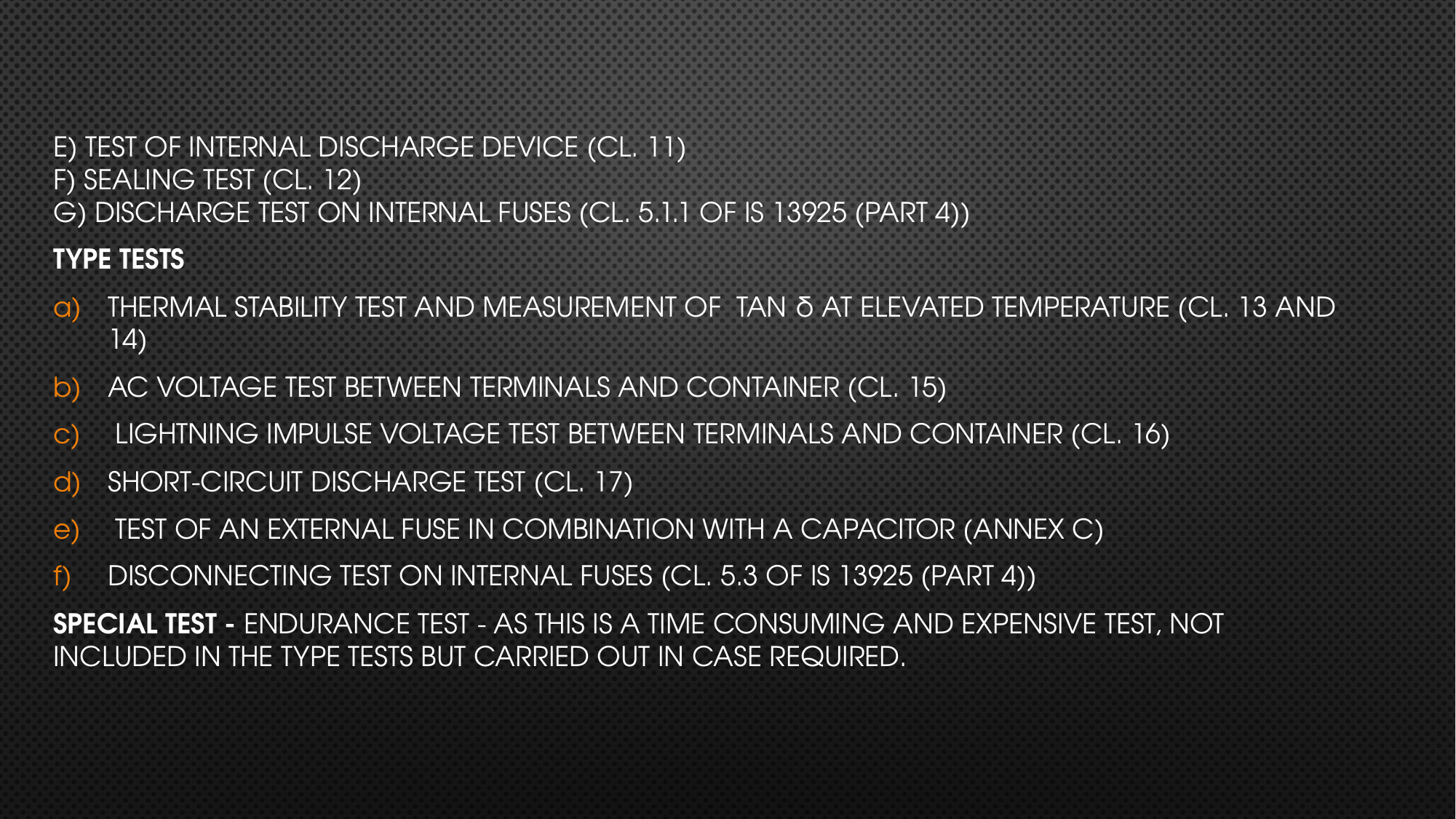

e) Test of internal discharge device (Cl. 11)
f) Sealing test (Cl. 12)
g) Discharge test on internal fuses (Cl. 5.1.1 of IS 13925 (Part 4))
Type tests
Thermal stability test and Measurement of  tan δ at elevated temperature (Cl. 13 and 14)
AC voltage test between terminals and container (Cl. 15)
 Lightning impulse voltage test between terminals and container (Cl. 16)
Short-circuit discharge test (Cl. 17)
 Test of an external fuse in combination with a capacitor (Annex C)
Disconnecting test on internal fuses (Cl. 5.3 of IS 13925 (Part 4))
Special Test - Endurance test - As this is a time consuming and expensive test, not included in the type tests but carried out in case required.
#